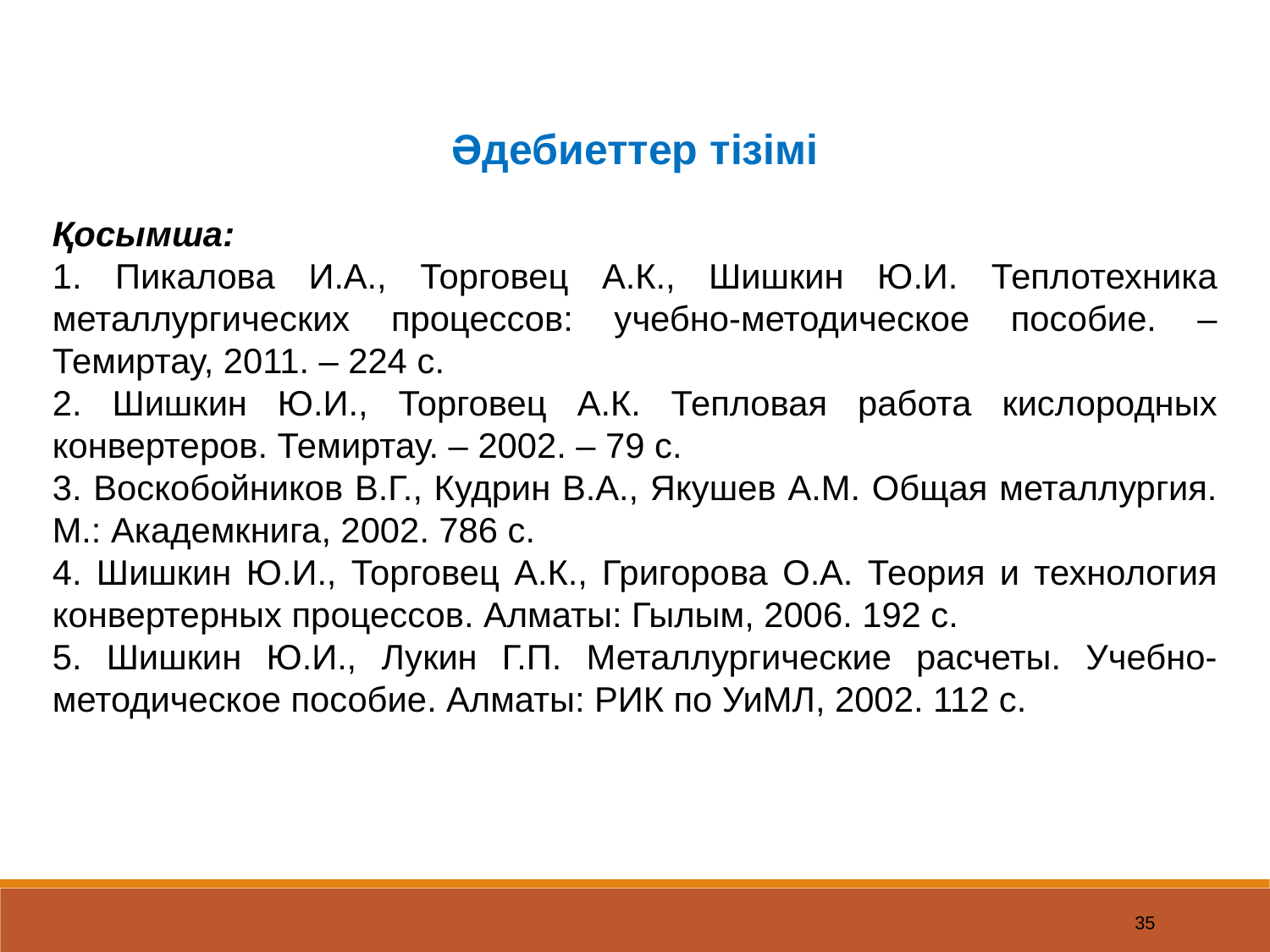

Әдебиеттер тізімі

Қосымша:
1. Пикалова И.А., Торговец А.К., Шишкин Ю.И. Теплотехника металлургических процессов: учебно-методическое пособие. – Темиртау, 2011. – 224 с.
2. Шишкин Ю.И., Торговец А.К. Тепловая работа кислородных конвертеров. Темиртау. – 2002. – 79 с.
3. Воскобойников В.Г., Кудрин В.А., Якушев А.М. Общая металлургия. М.: Академкнига, 2002. 786 с.
4. Шишкин Ю.И., Торговец А.К., Григорова О.А. Теория и технология конвертерных процессов. Алматы: Гылым, 2006. 192 с.
5. Шишкин Ю.И., Лукин Г.П. Металлургические расчеты. Учебно-методическое пособие. Алматы: РИК по УиМЛ, 2002. 112 с.

35